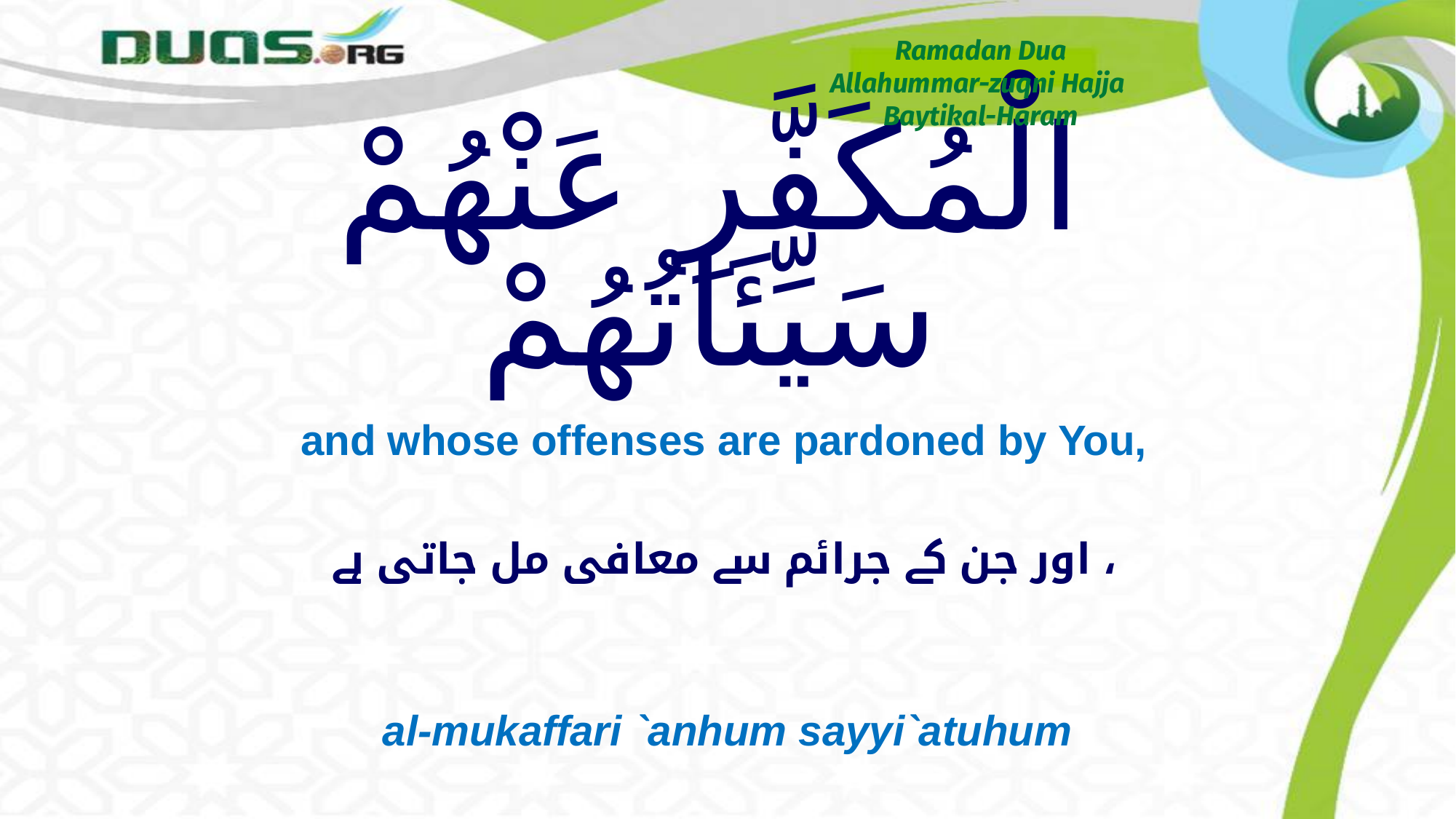

Ramadan Dua
Allahummar-zuqni Hajja
Baytikal-Haram

# الْمُكَفَّرِ عَنْهُمْ سَيِّئَاتُهُمْ
and whose offenses are pardoned by You,

اور جن کے جرائم سے معافی مل جاتی ہے ،

al-mukaffari `anhum sayyi`atuhum